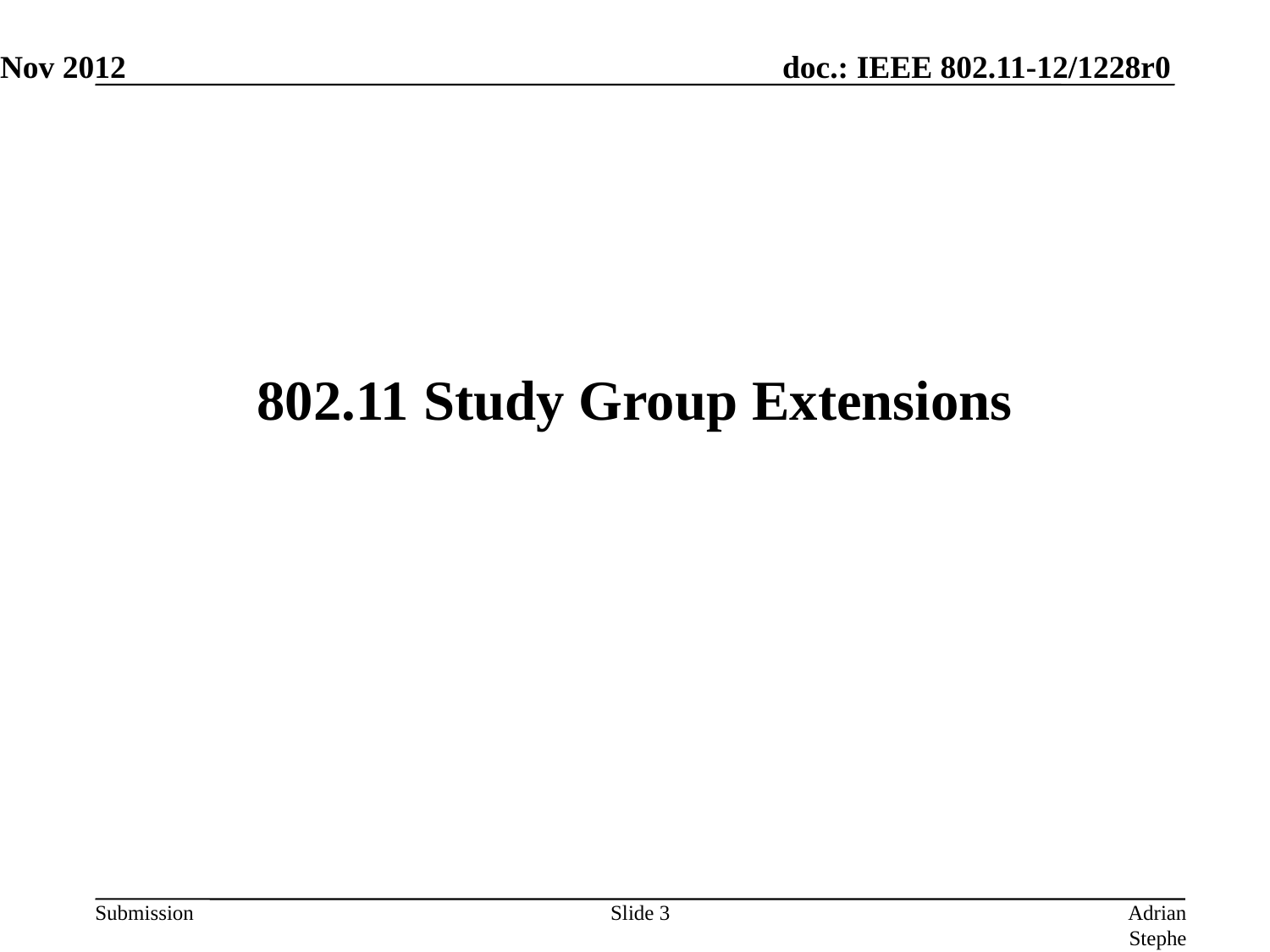

Nov 2012
# 802.11 Study Group Extensions

Slide 3
Adrian Stephens, Intel Corporation